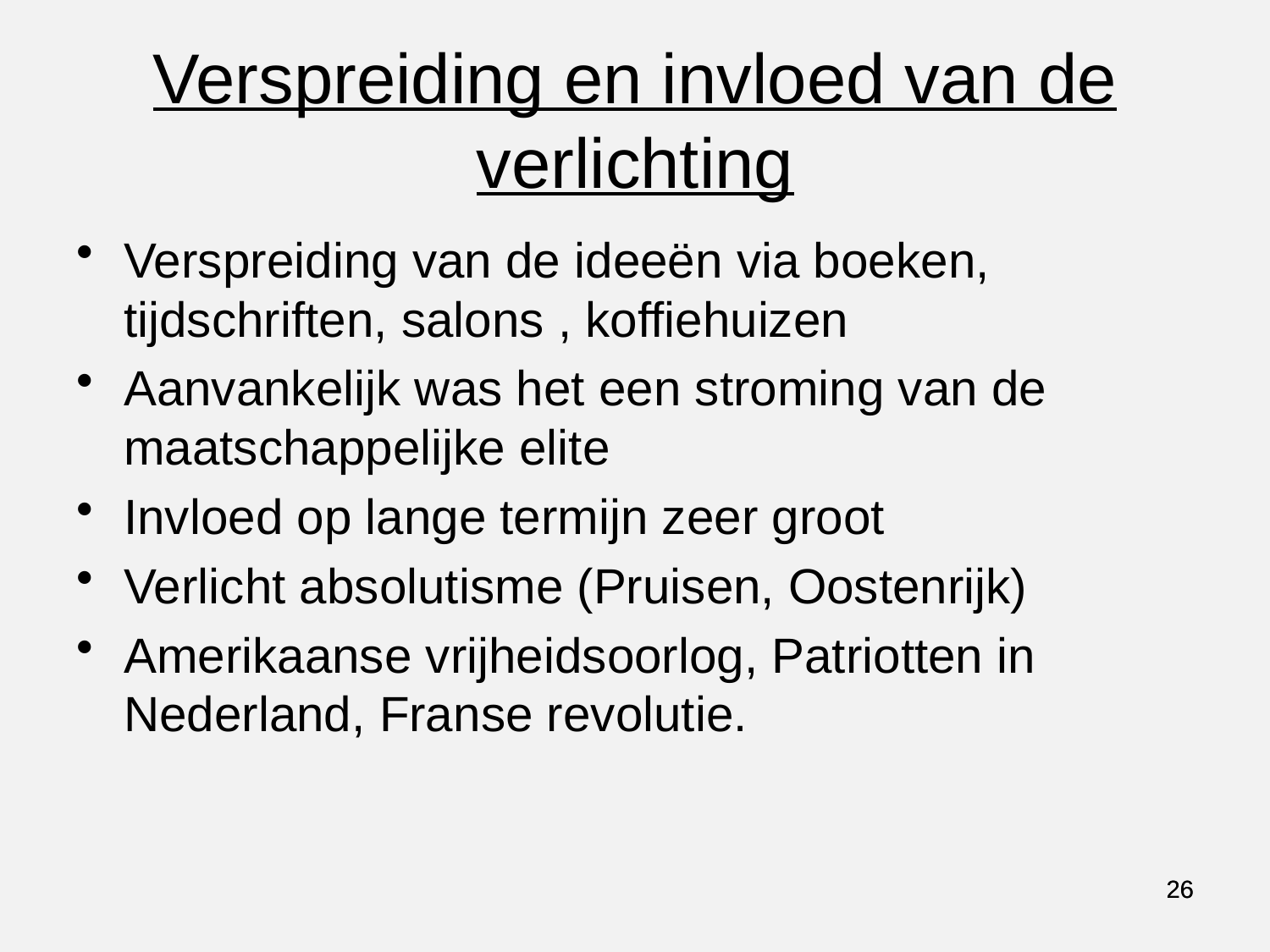

# Verspreiding en invloed van de verlichting
Verspreiding van de ideeën via boeken, tijdschriften, salons , koffiehuizen
Aanvankelijk was het een stroming van de maatschappelijke elite
Invloed op lange termijn zeer groot
Verlicht absolutisme (Pruisen, Oostenrijk)
Amerikaanse vrijheidsoorlog, Patriotten in Nederland, Franse revolutie.

26
26